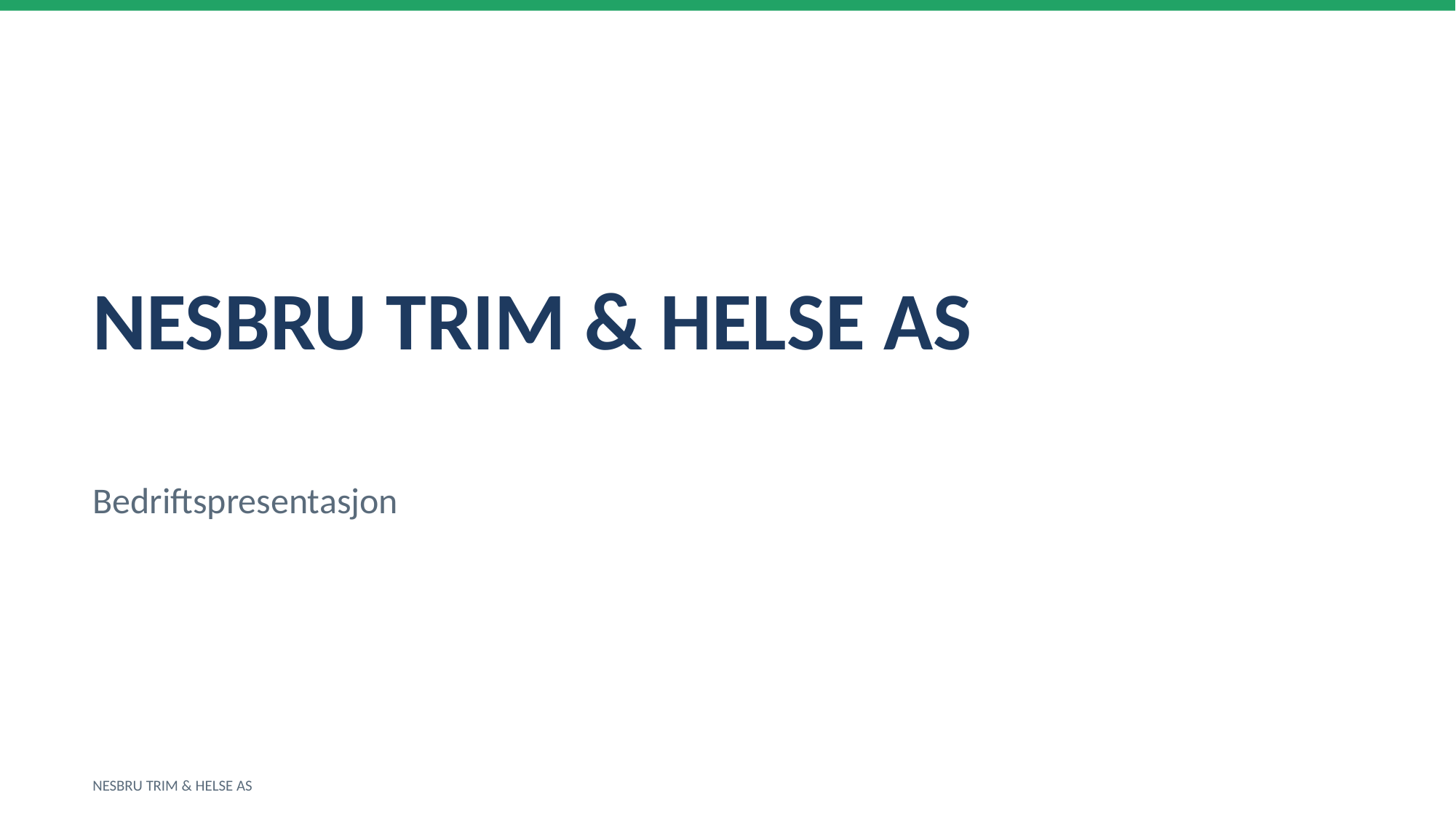

NESBRU TRIM & HELSE AS
Bedriftspresentasjon
NESBRU TRIM & HELSE AS